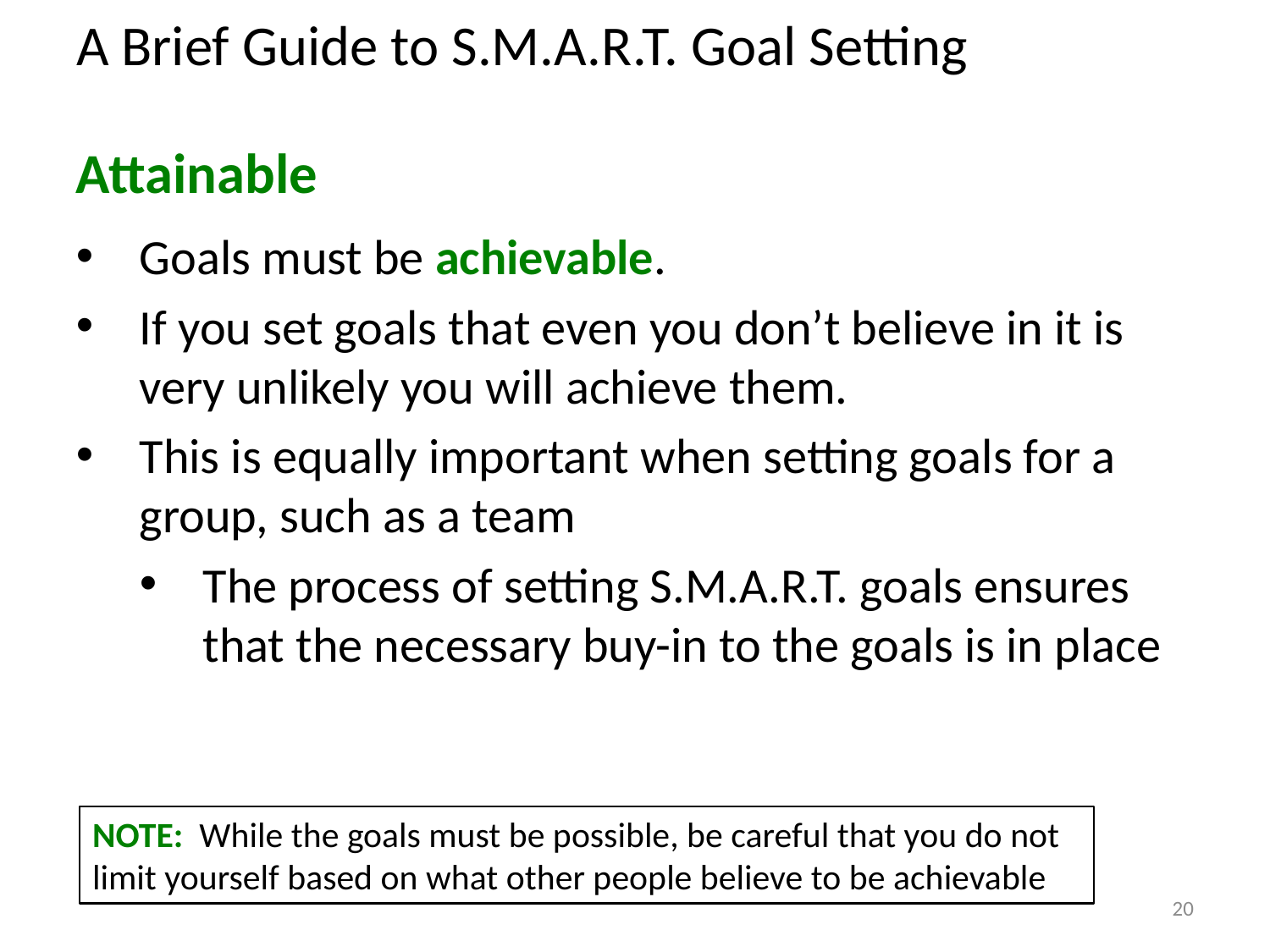

A Brief Guide to S.M.A.R.T. Goal Setting
Attainable
Goals must be achievable.
If you set goals that even you don’t believe in it is very unlikely you will achieve them.
This is equally important when setting goals for a group, such as a team
The process of setting S.M.A.R.T. goals ensures that the necessary buy-in to the goals is in place
NOTE:  While the goals must be possible, be careful that you do not limit yourself based on what other people believe to be achievable
20